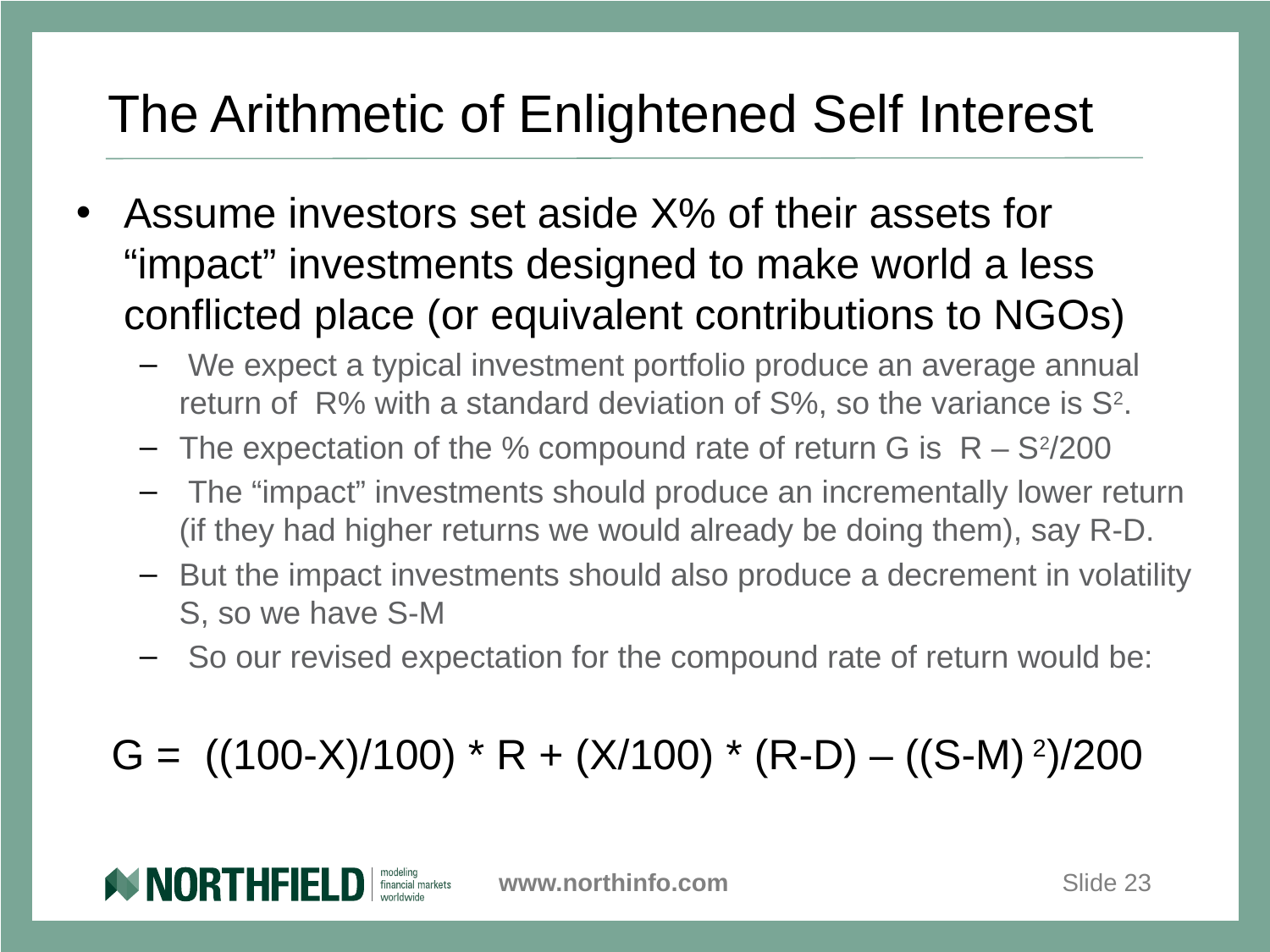

# The Arithmetic of Enlightened Self Interest
Assume investors set aside X% of their assets for “impact” investments designed to make world a less conflicted place (or equivalent contributions to NGOs)
 We expect a typical investment portfolio produce an average annual return of  R% with a standard deviation of S%, so the variance is S2.
The expectation of the % compound rate of return G is  R – S2/200
 The “impact” investments should produce an incrementally lower return (if they had higher returns we would already be doing them), say R-D.
But the impact investments should also produce a decrement in volatility S, so we have S-M
 So our revised expectation for the compound rate of return would be:

   G =  ((100-X)/100) * R + (X/100) * (R-D) – ((S-M) 2)/200